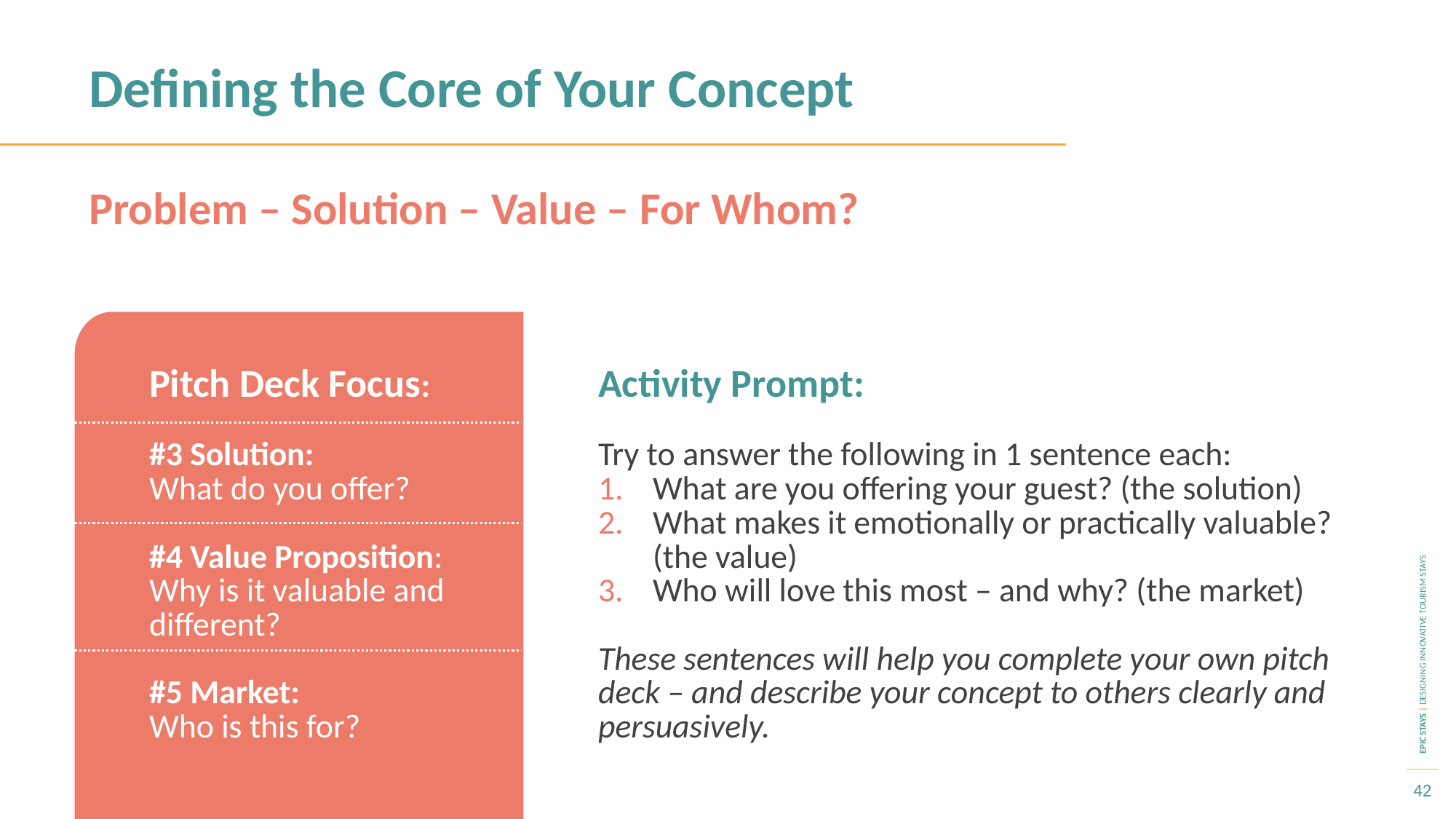

Defining the Core of Your Concept

Problem – Solution – Value – For Whom?

Pitch Deck Focus:

#3 Solution:
What do you offer?

#4 Value Proposition:
Why is it valuable and different?

#5 Market:
Who is this for?

Activity Prompt:

Try to answer the following in 1 sentence each:
What are you offering your guest? (the solution)
What makes it emotionally or practically valuable? (the value)
Who will love this most – and why? (the market)

These sentences will help you complete your own pitch deck – and describe your concept to others clearly and persuasively.

42